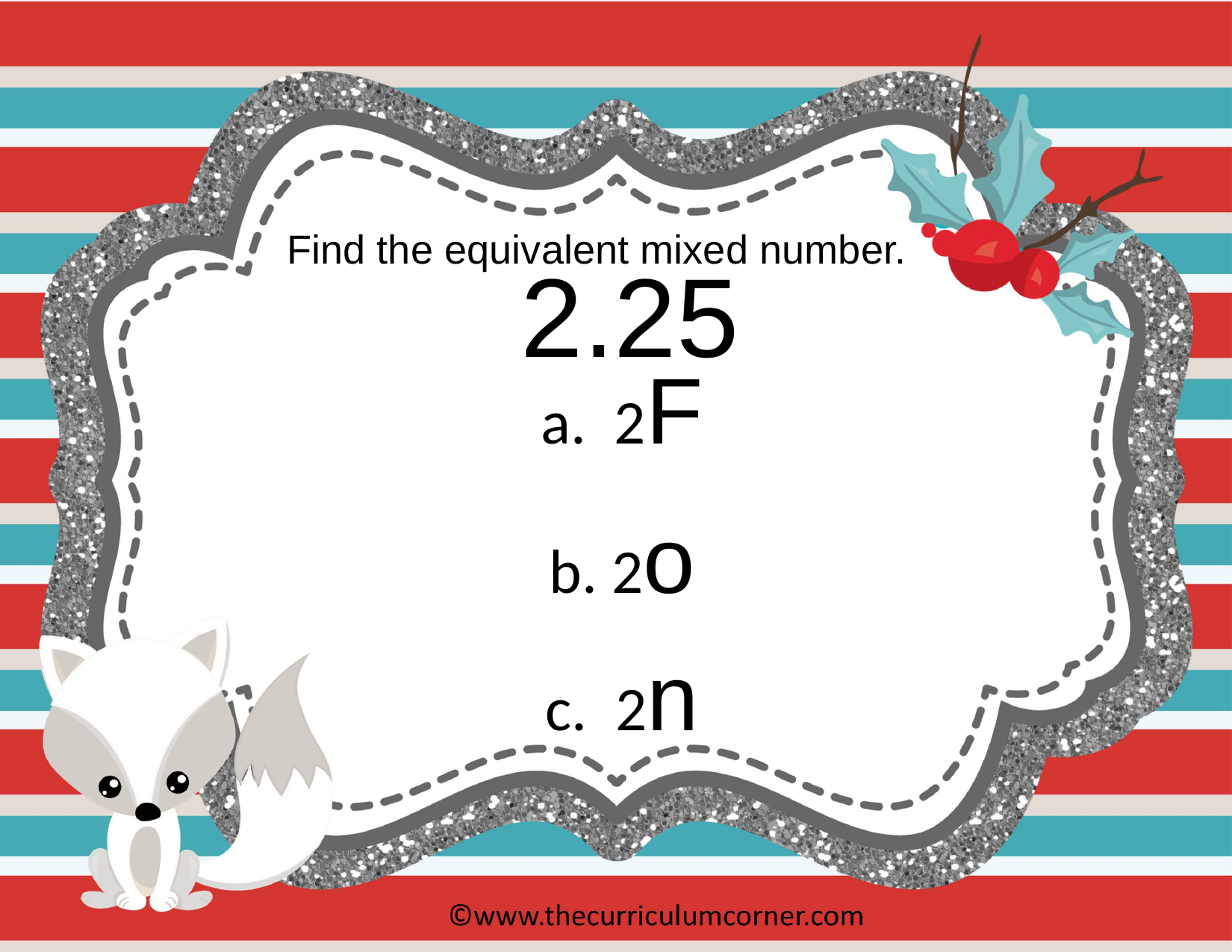

Find the equivalent mixed number.
2.25
a.  2F
b. 2o
c.  2n